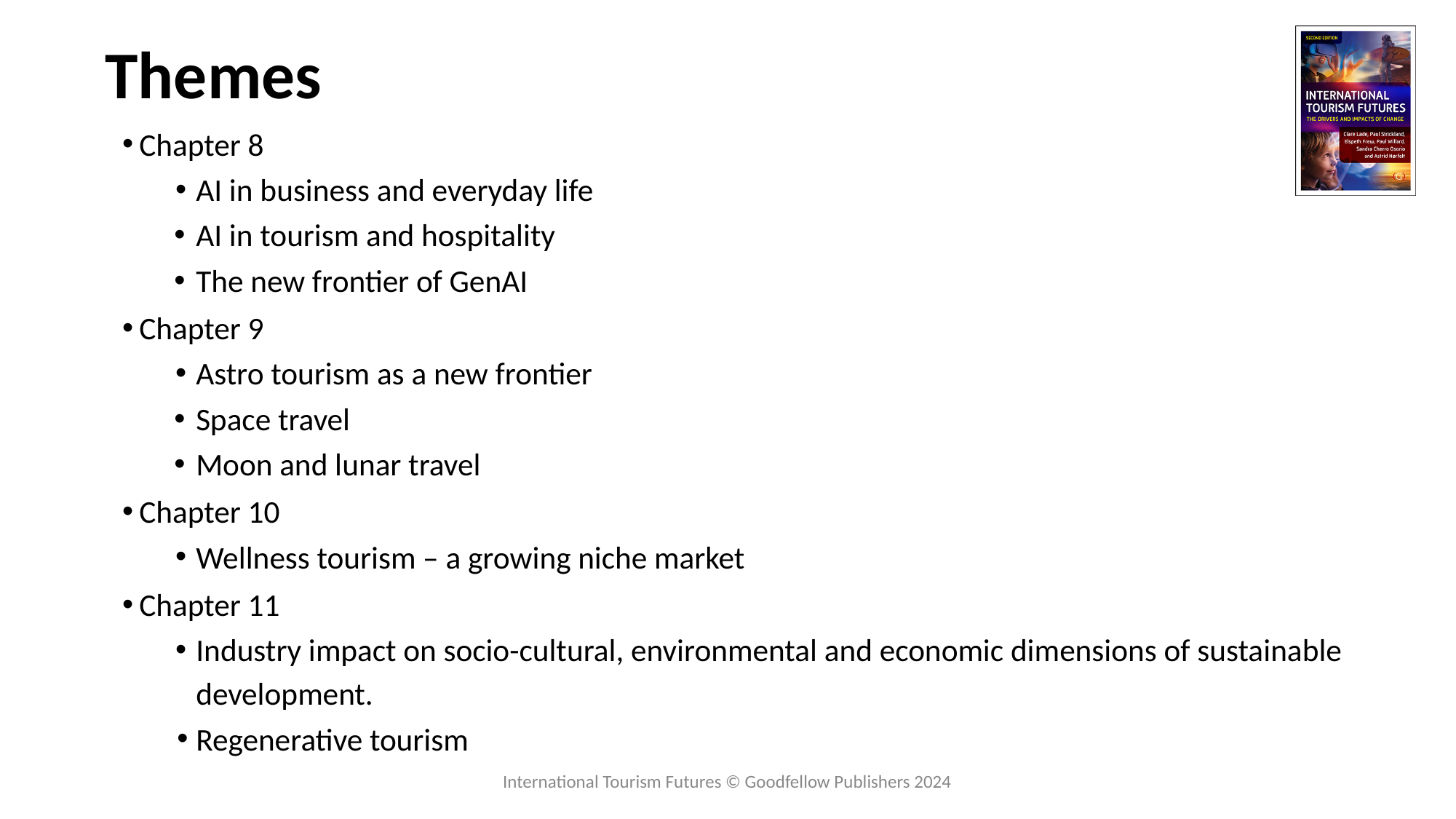

Themes
Chapter 8
AI in business and everyday life
AI in tourism and hospitality
The new frontier of GenAI
Chapter 9
Astro tourism as a new frontier
Space travel
Moon and lunar travel
Chapter 10
Wellness tourism – a growing niche market
Chapter 11
Industry impact on socio-cultural, environmental and economic dimensions of sustainable development.
Regenerative tourism

International Tourism Futures © Goodfellow Publishers 2024